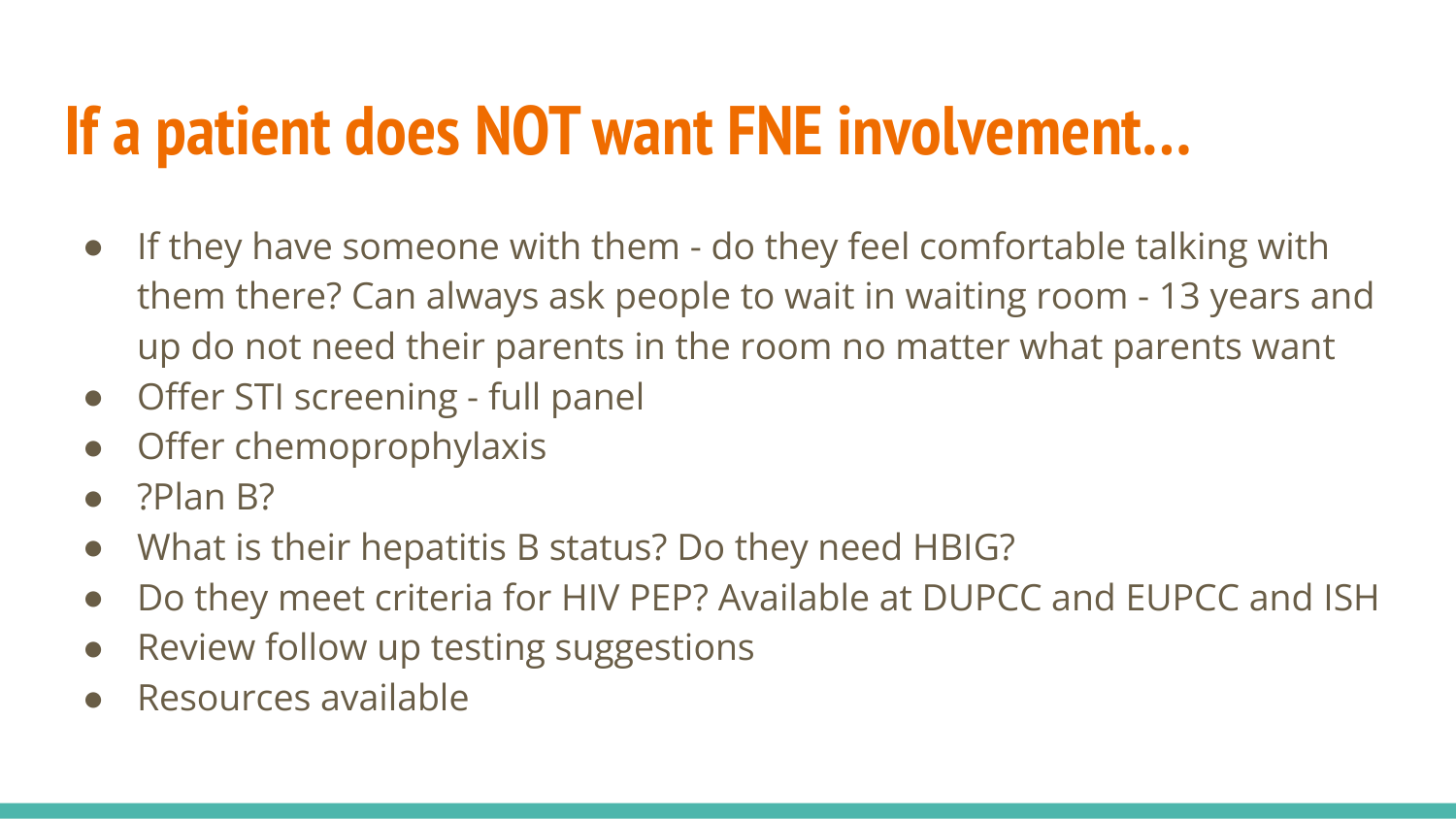

# If a patient does NOT want FNE involvement…
If they have someone with them - do they feel comfortable talking with them there? Can always ask people to wait in waiting room - 13 years and up do not need their parents in the room no matter what parents want
Offer STI screening - full panel
Offer chemoprophylaxis
?Plan B?
What is their hepatitis B status? Do they need HBIG?
Do they meet criteria for HIV PEP? Available at DUPCC and EUPCC and ISH
Review follow up testing suggestions
Resources available